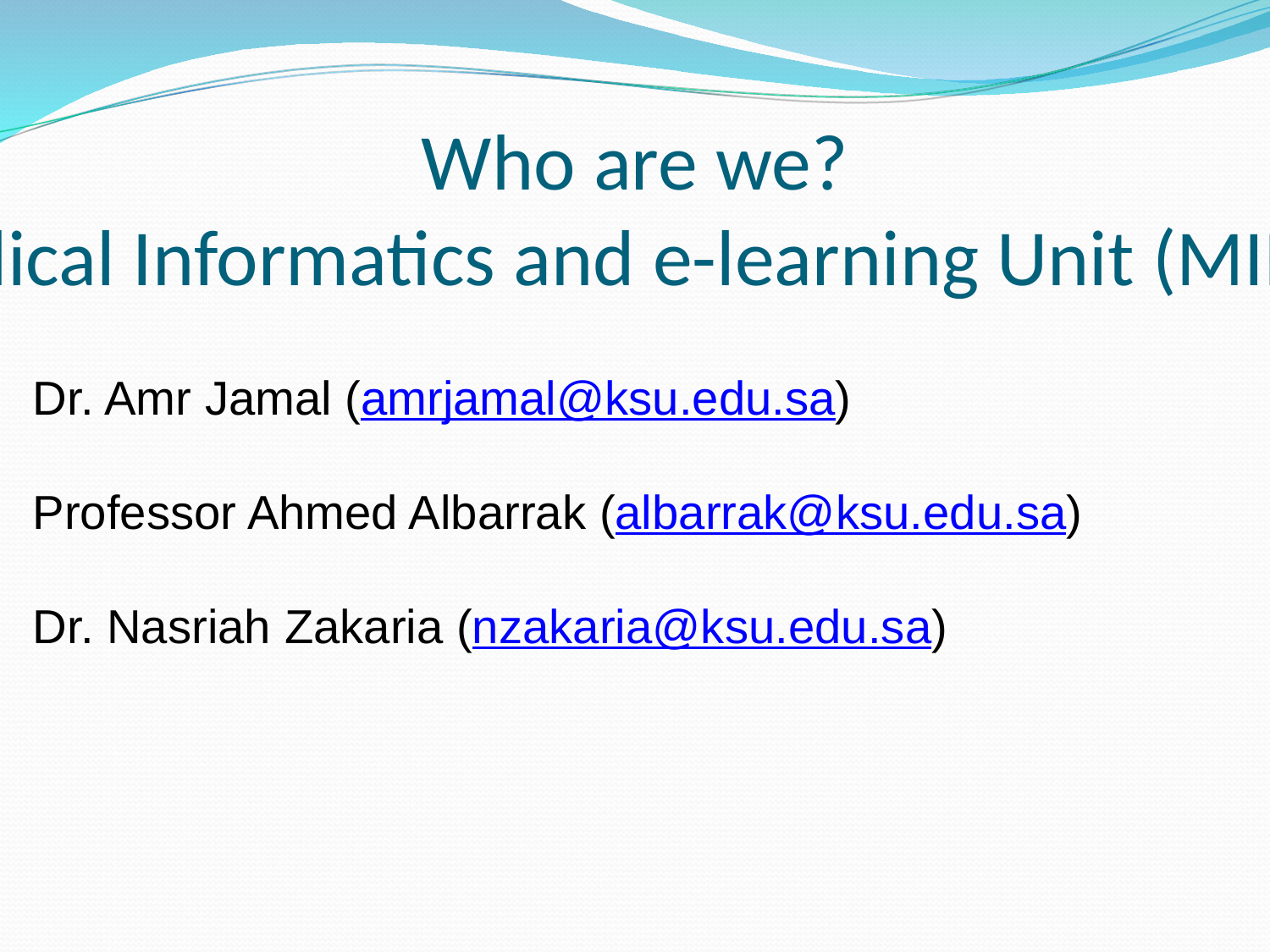

Who are we?
Medical Informatics and e-learning Unit (MIELU)
Dr. Amr Jamal (amrjamal@ksu.edu.sa)

Professor Ahmed Albarrak (albarrak@ksu.edu.sa)

Dr. Nasriah Zakaria (nzakaria@ksu.edu.sa)